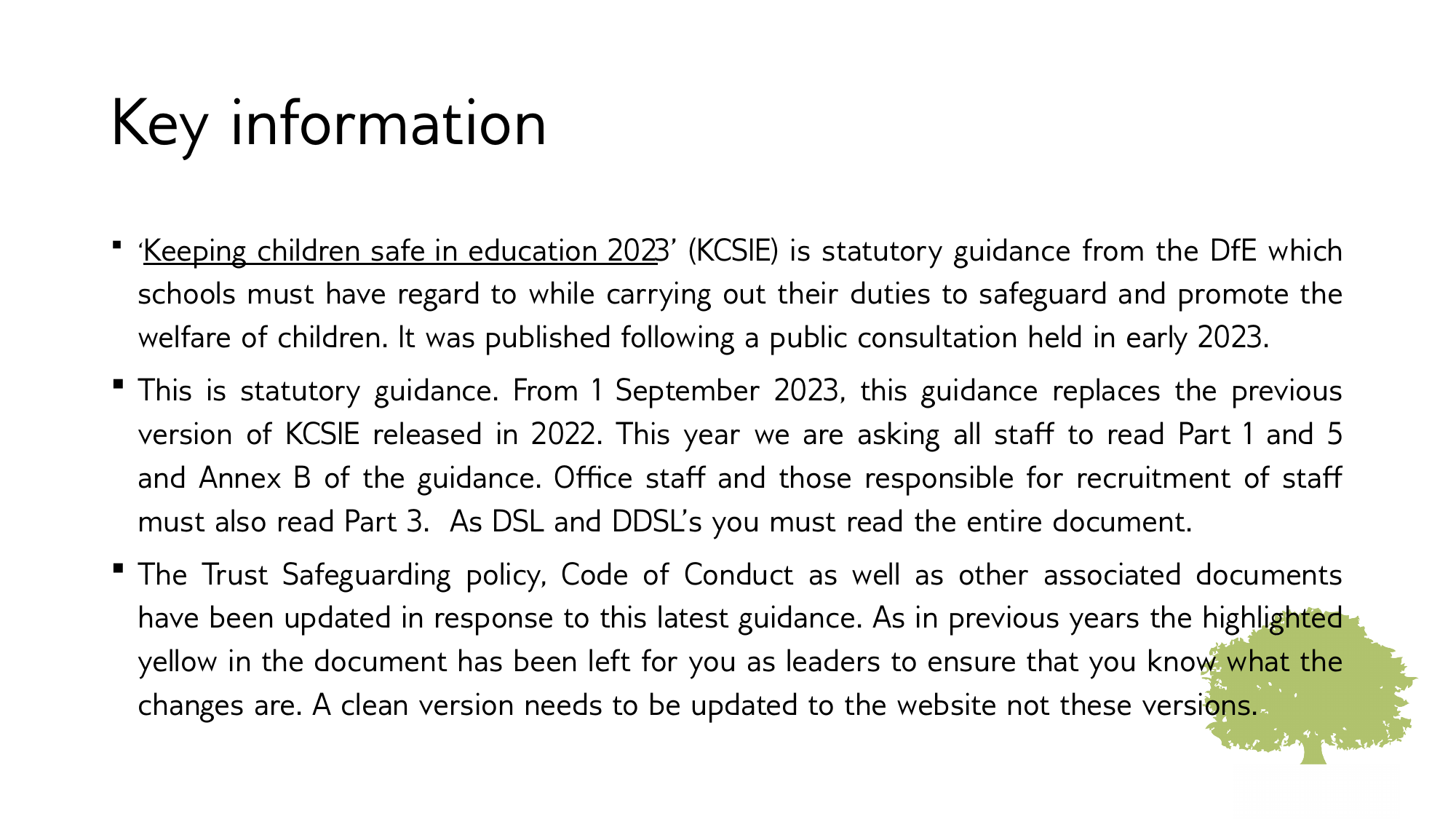

# Key information
‘Keeping children safe in education 2023’ (KCSIE) is statutory guidance from the DfE which schools must have regard to while carrying out their duties to safeguard and promote the welfare of children. It was published following a public consultation held in early 2023.
This is statutory guidance. From 1 September 2023, this guidance replaces the previous version of KCSIE released in 2022. This year we are asking all staff to read Part 1 and 5 and Annex B of the guidance. Office staff and those responsible for recruitment of staff must also read Part 3.  As DSL and DDSL’s you must read the entire document.
The Trust Safeguarding policy, Code of Conduct as well as other associated documents have been updated in response to this latest guidance. As in previous years the highlighted yellow in the document has been left for you as leaders to ensure that you know what the changes are. A clean version needs to be updated to the website not these versions.